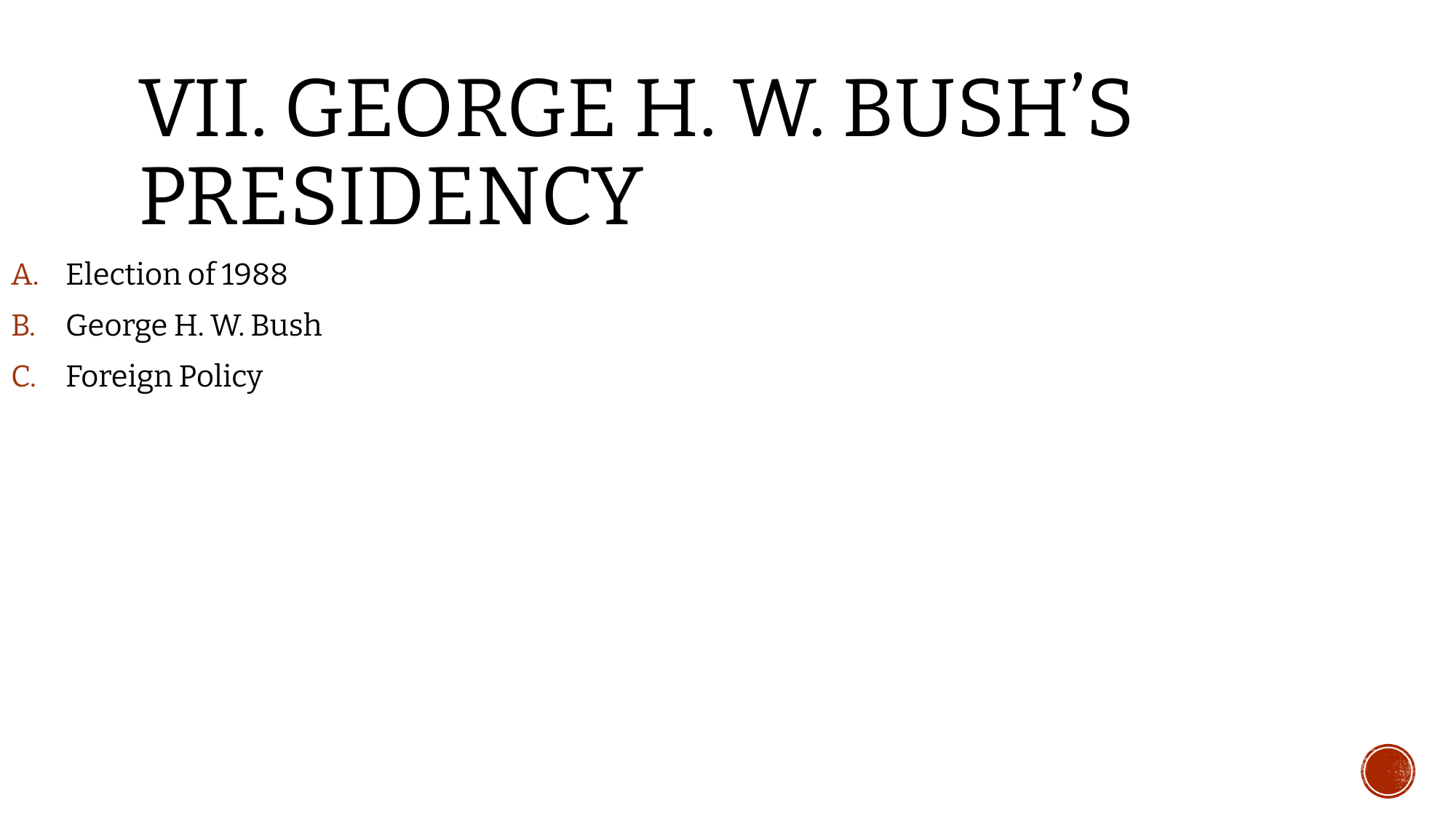

# VII. GEORGE H. W. BUSH’S PRESIDENCY
Election of 1988
George H. W. Bush
Foreign Policy